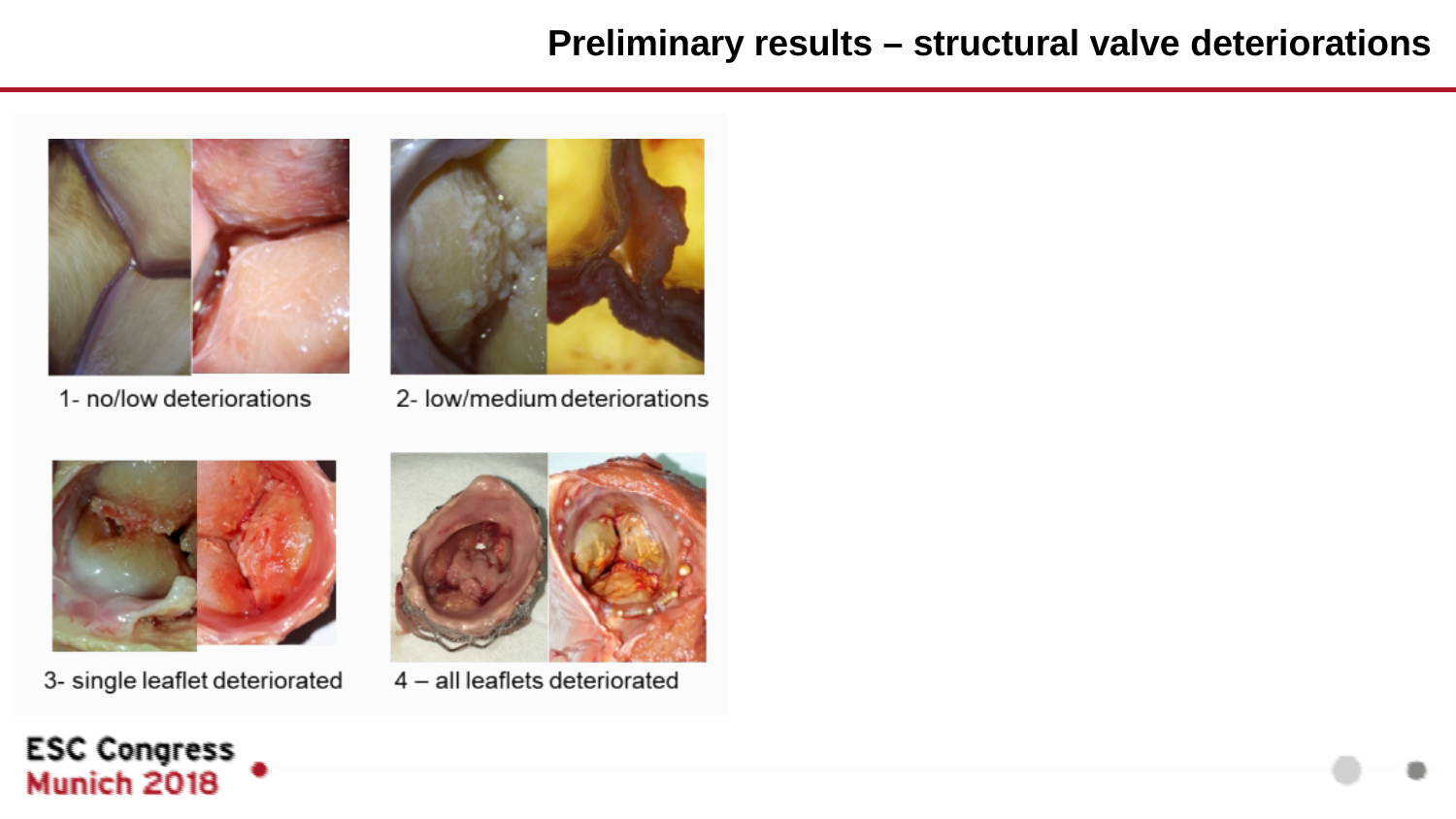

# Preliminary results – structural valve deteriorations